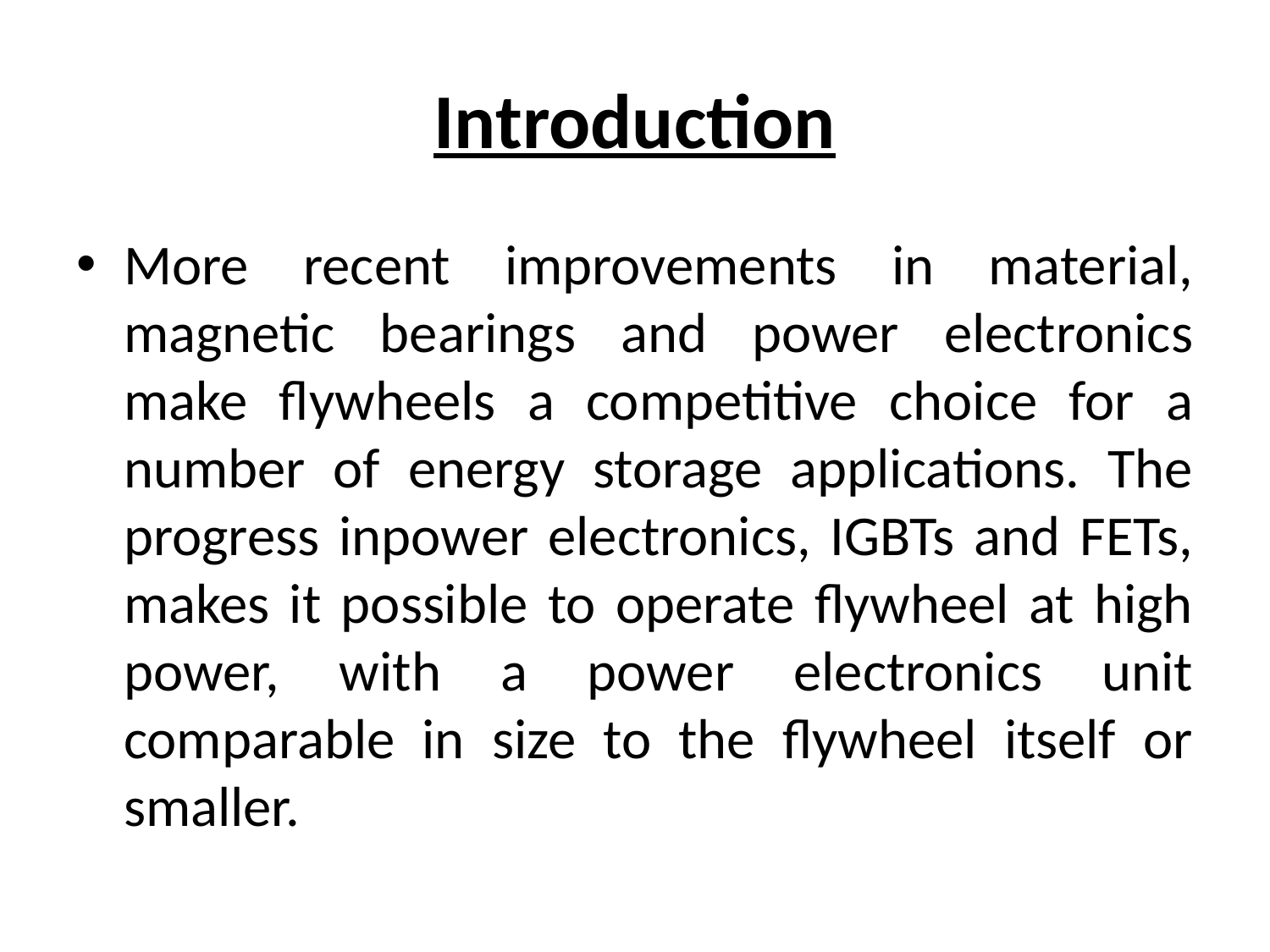

# Introduction
More recent improvements in material, magnetic bearings and power electronics make flywheels a competitive choice for a number of energy storage applications. The progress inpower electronics, IGBTs and FETs, makes it possible to operate flywheel at high power, with a power electronics unit comparable in size to the flywheel itself or smaller.